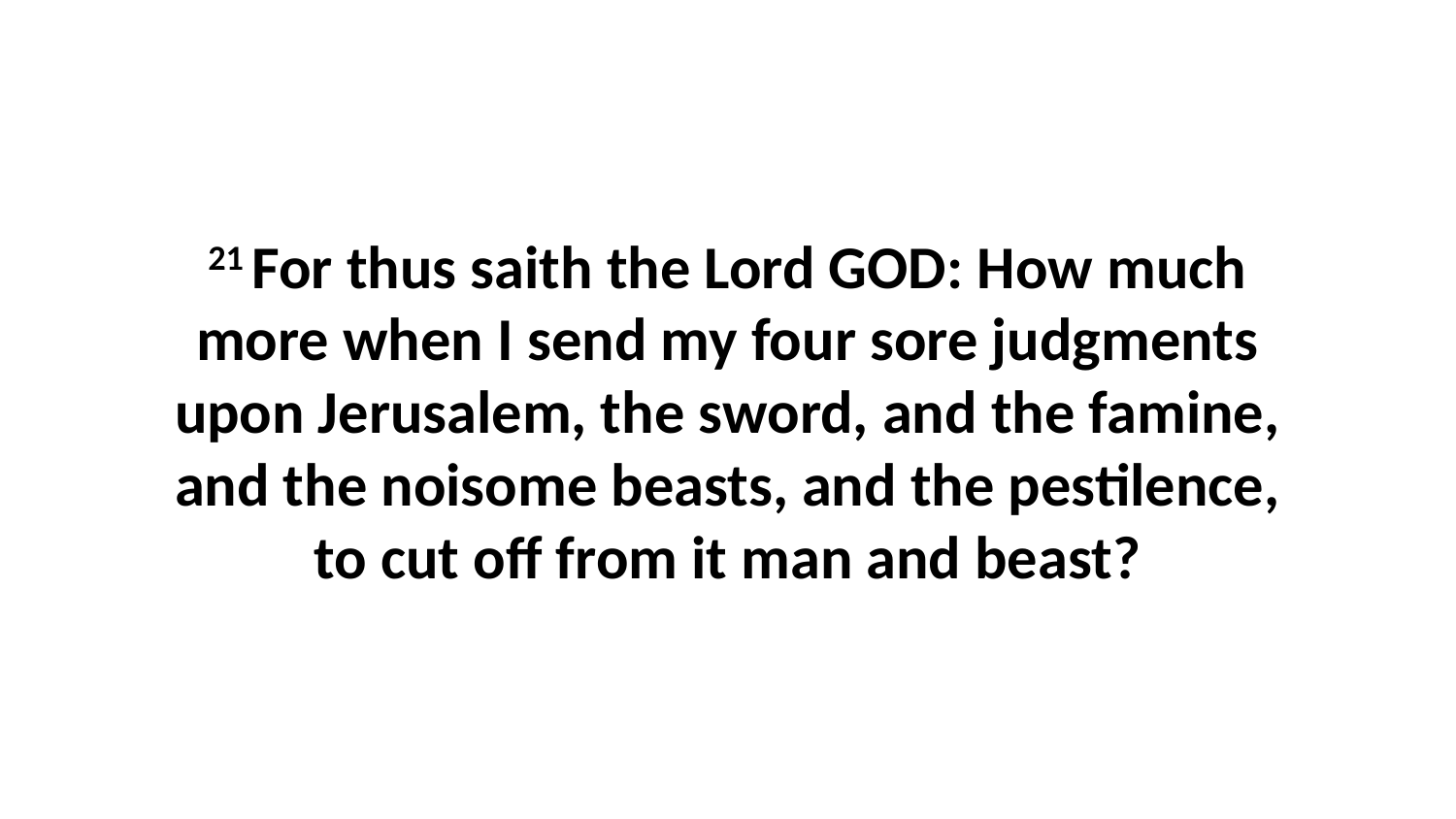

21 For thus saith the Lord GOD: How much more when I send my four sore judgments upon Jerusalem, the sword, and the famine, and the noisome beasts, and the pestilence, to cut off from it man and beast?